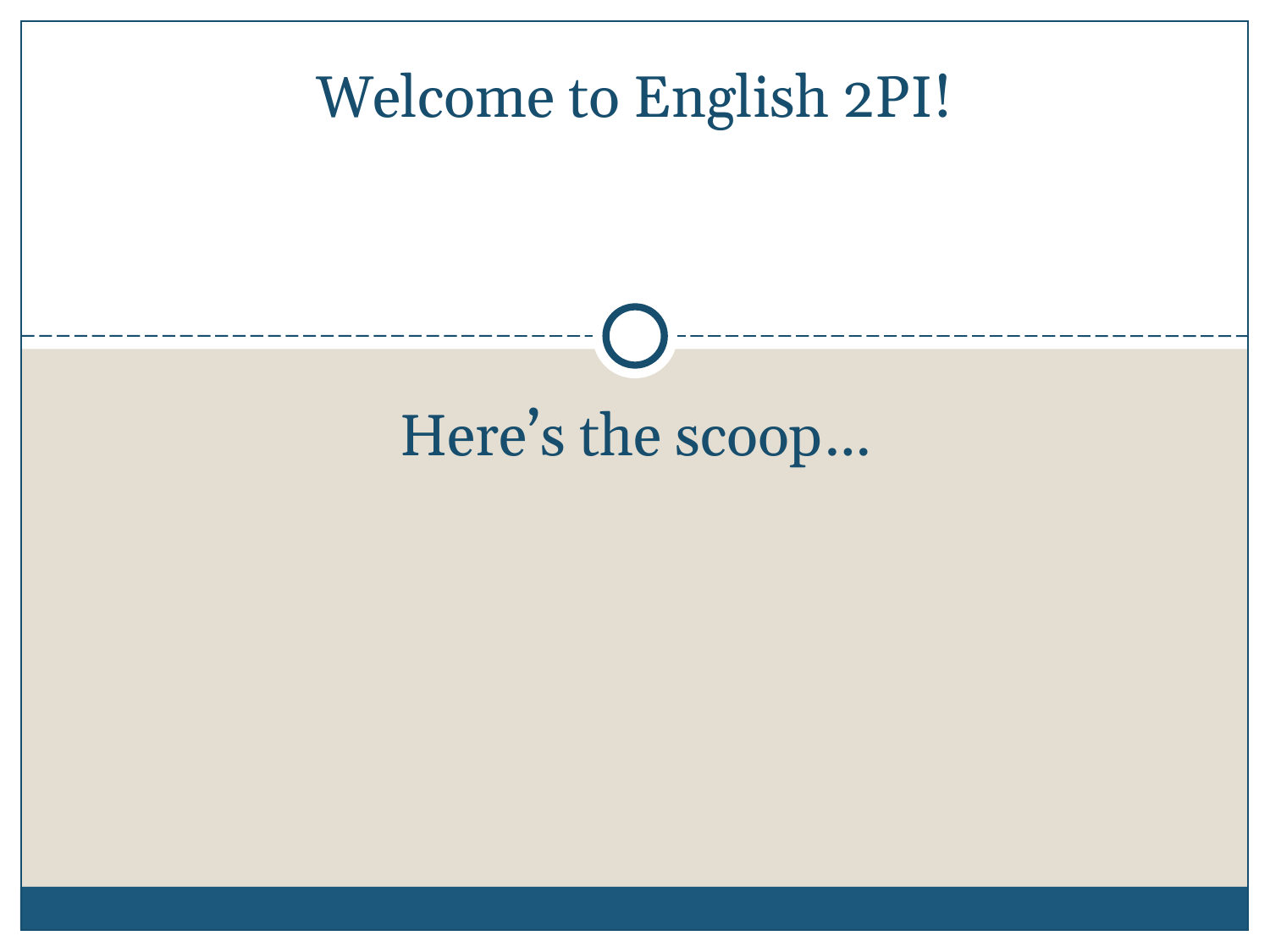

Welcome to English 2PI!
Here’s the scoop…